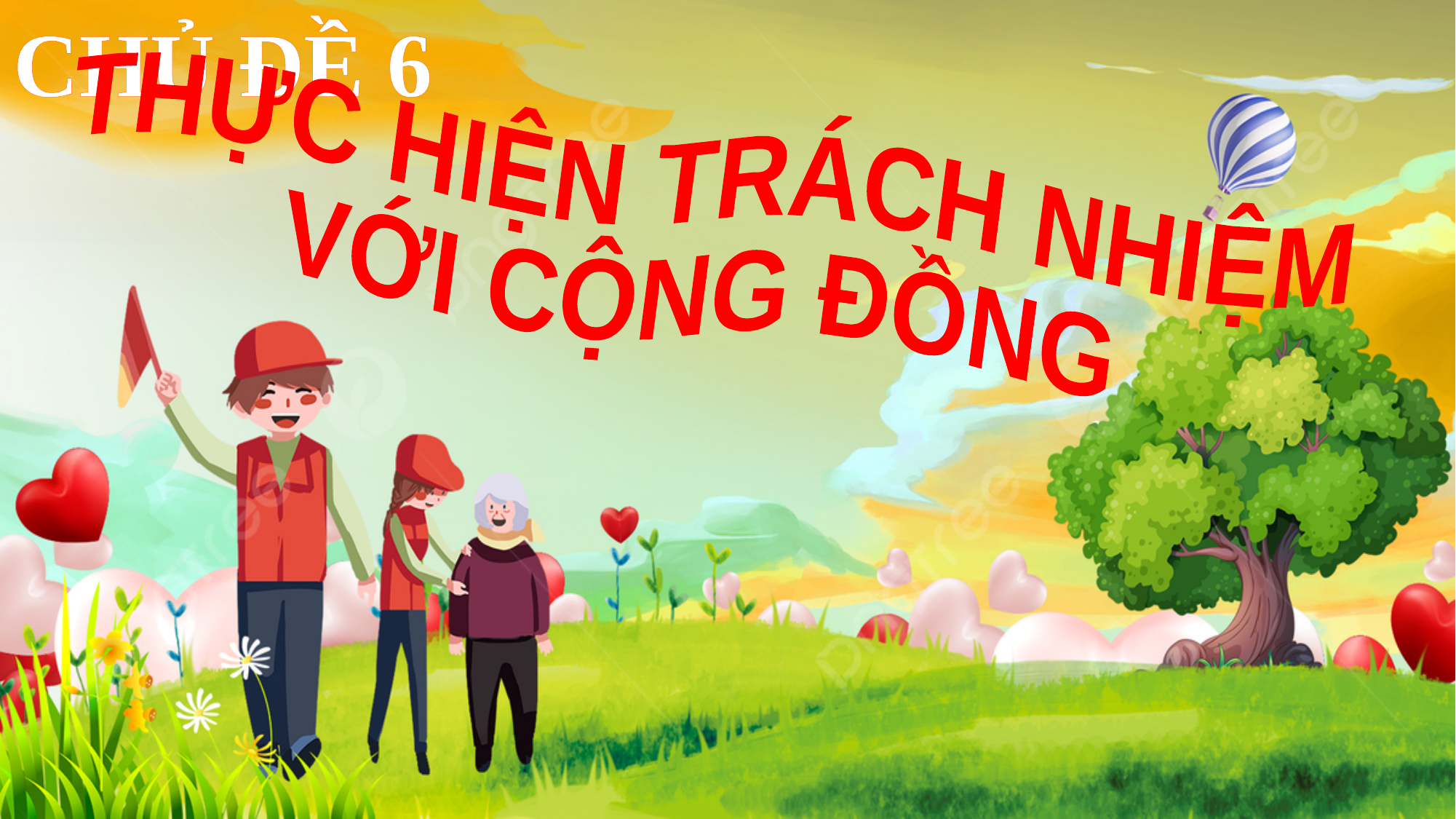

CHỦ ĐỀ 6
THỰC HIỆN TRÁCH NHIỆM
VỚI CỘNG ĐỒNG